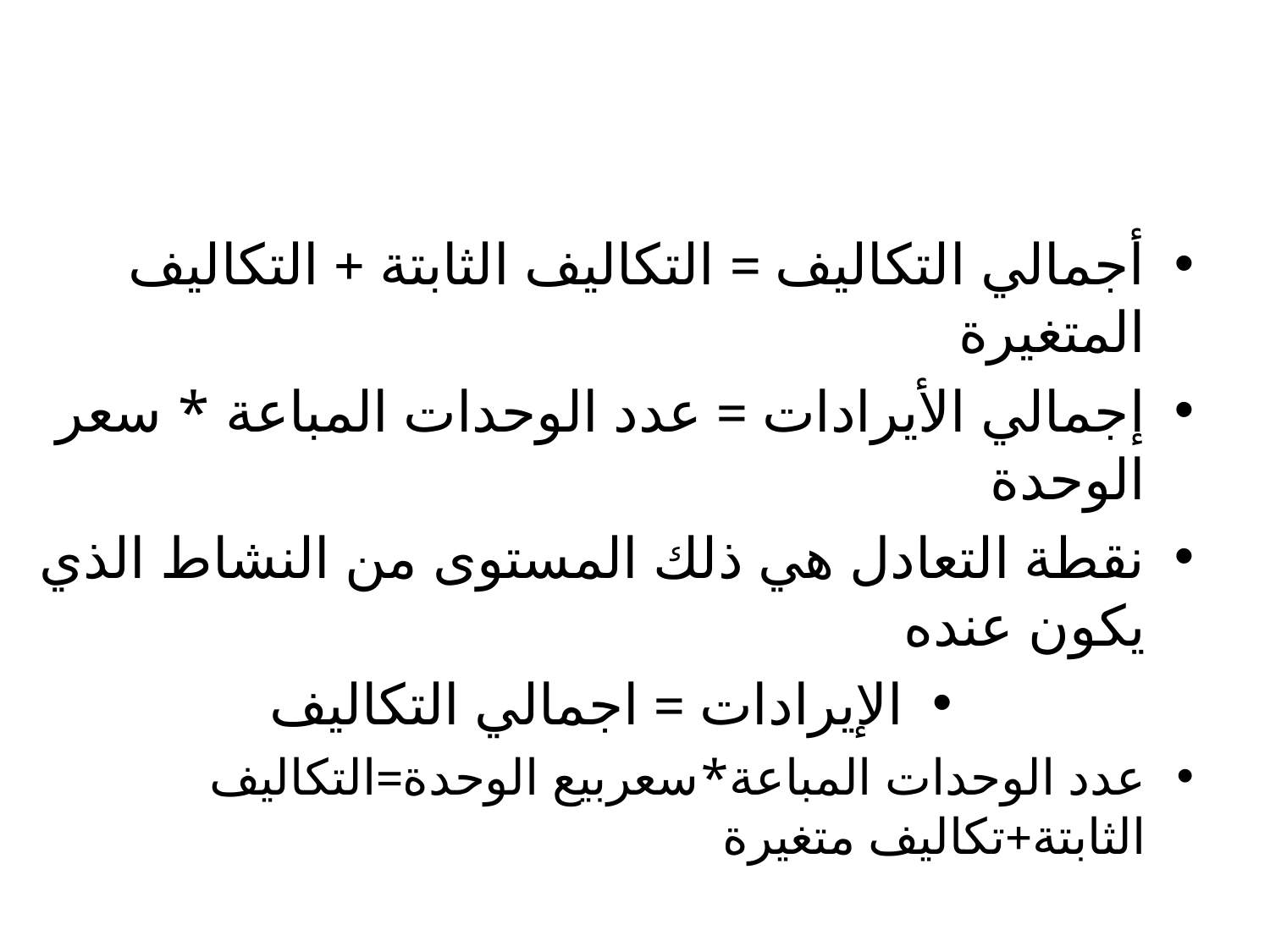

#
أجمالي التكاليف = التكاليف الثابتة + التكاليف المتغيرة
إجمالي الأيرادات = عدد الوحدات المباعة * سعر الوحدة
نقطة التعادل هي ذلك المستوى من النشاط الذي يكون عنده
الإيرادات = اجمالي التكاليف
عدد الوحدات المباعة*سعربيع الوحدة=التكاليف الثابتة+تكاليف متغيرة